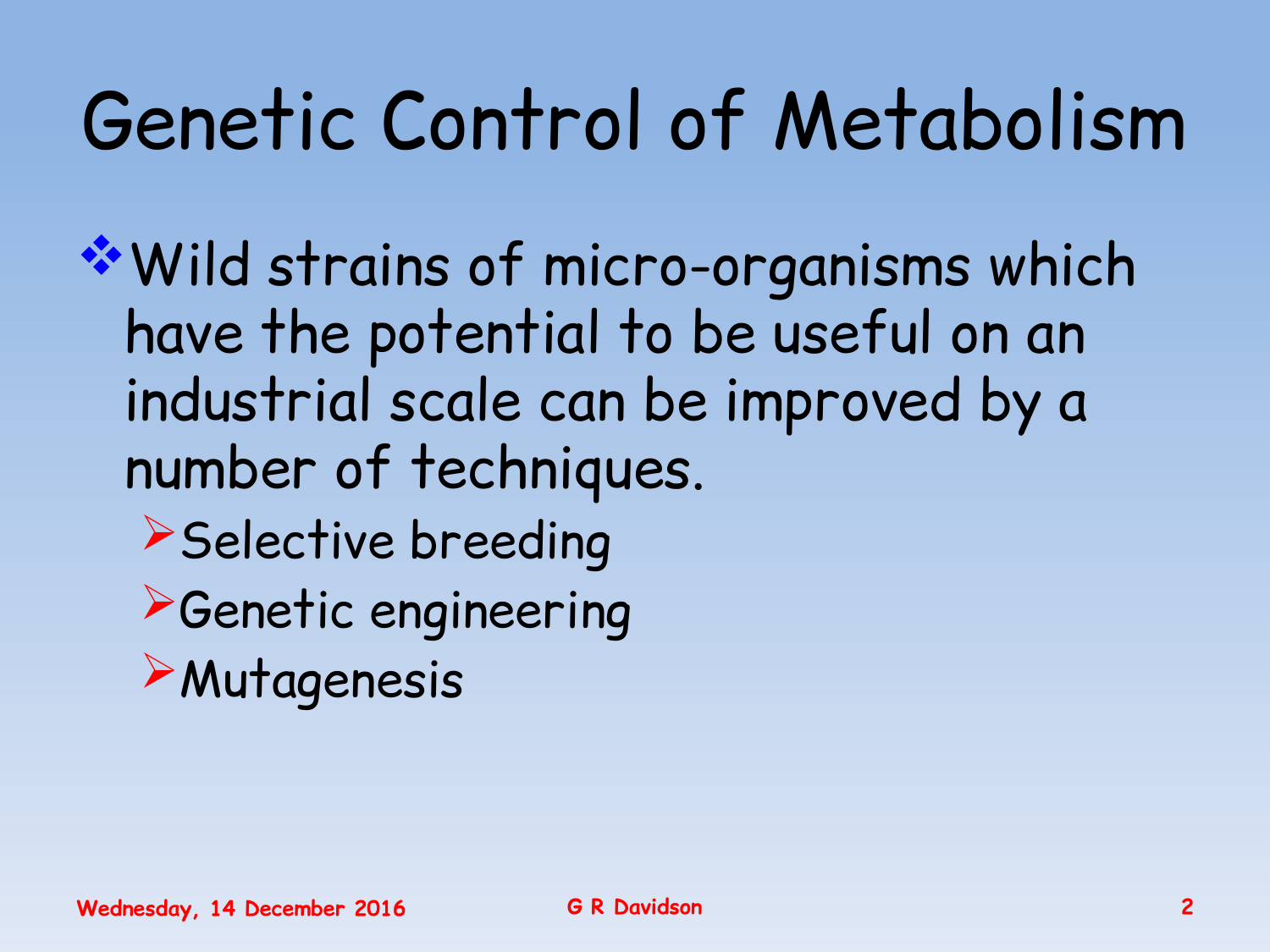

# Genetic Control of Metabolism
Wild strains of micro-organisms which have the potential to be useful on an industrial scale can be improved by a number of techniques.
Selective breeding
Genetic engineering
Mutagenesis

Wednesday, 14 December 2016
G R Davidson
2